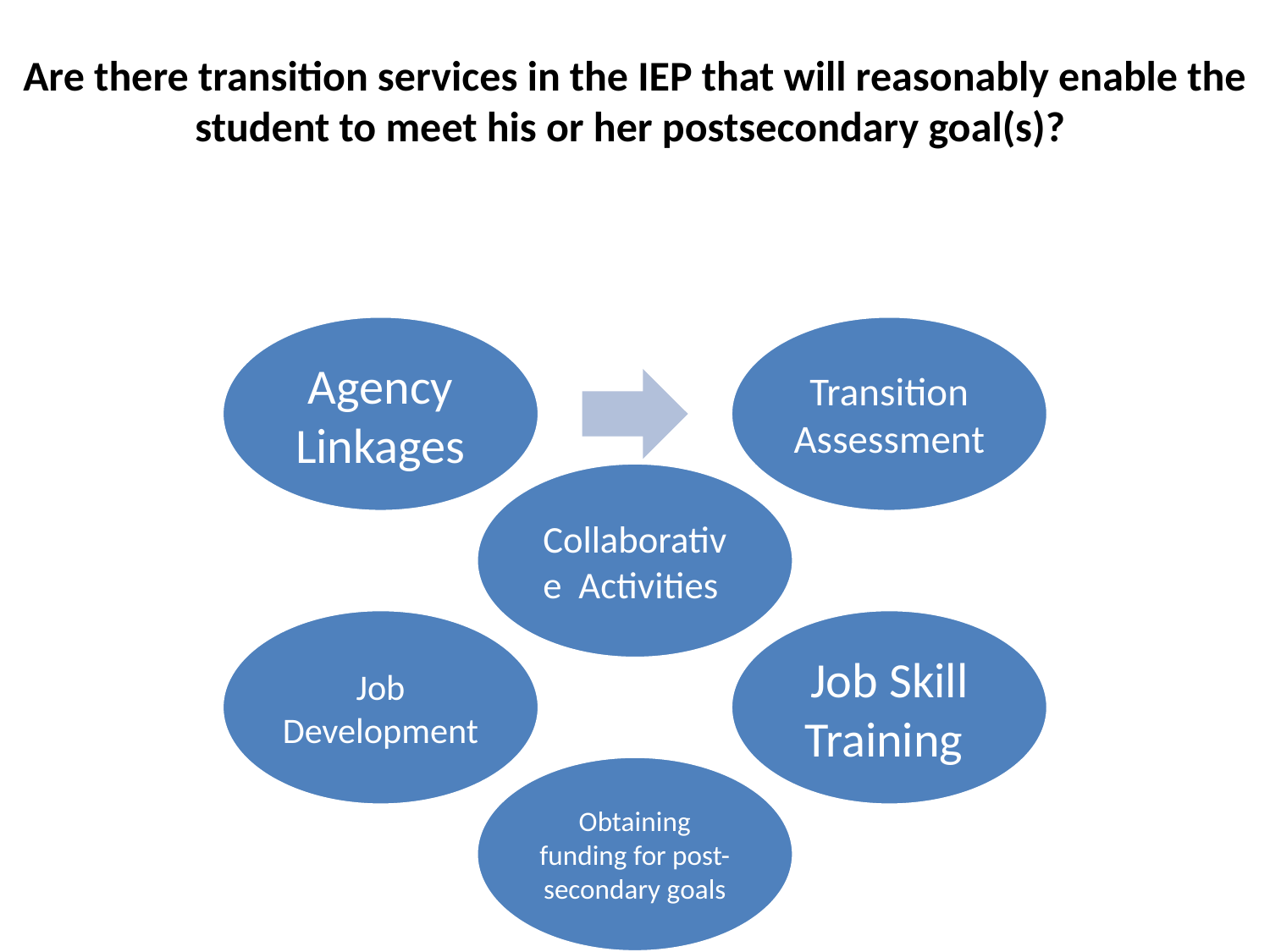

Are there transition services in the IEP that will reasonably enable the student to meet his or her postsecondary goal(s)?
Collaborative  Activities
Transition Assessment
Job Skill Training
Obtaining funding for post-secondary goals
Job Development
Agency Linkages